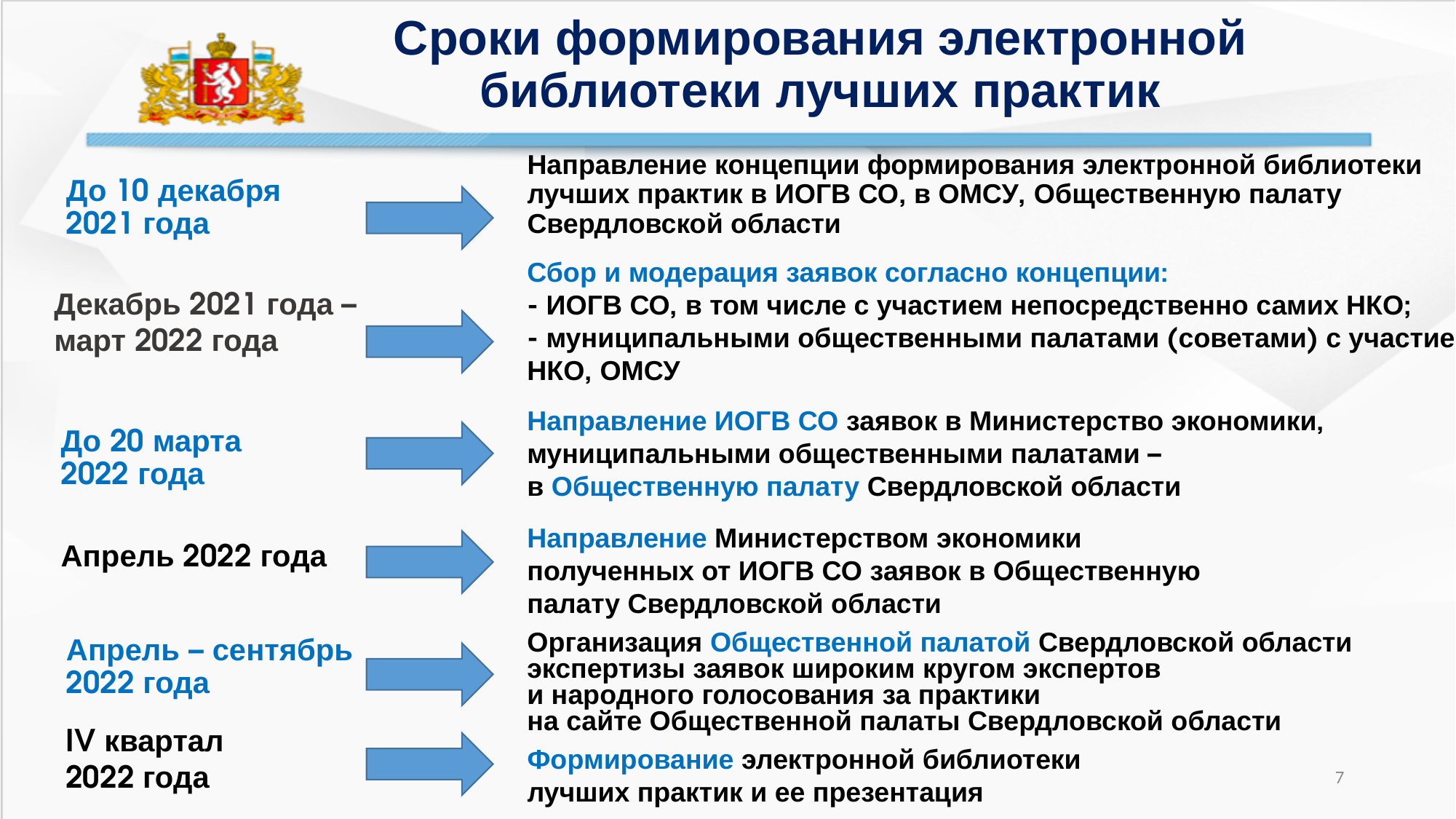

Сроки формирования электронной библиотеки лучших практик
# До 10 декабря 2021 года
Направление концепции формирования электронной библиотеки лучших практик в ИОГВ СО, в ОМСУ, Общественную палату Свердловской области

Сбор и модерация заявок согласно концепции:
- ИОГВ СО, в том числе с участием непосредственно самих НКО;
- муниципальными общественными палатами (советами) с участием НКО, ОМСУ
Декабрь 2021 года –март 2022 года

Направление ИОГВ СО заявок в Министерство экономики, муниципальными общественными палатами –
в Общественную палату Свердловской области

До 20 марта
2022 года
Направление Министерством экономики
полученных от ИОГВ СО заявок в Общественную палату Свердловской области

Апрель 2022 года
Организация Общественной палатой Свердловской области
экспертизы заявок широким кругом экспертов
и народного голосования за практики
на сайте Общественной палаты Свердловской области

Апрель – сентябрь
2022 года
IV квартал
2022 года

Формирование электронной библиотеки
лучших практик и ее презентация

7